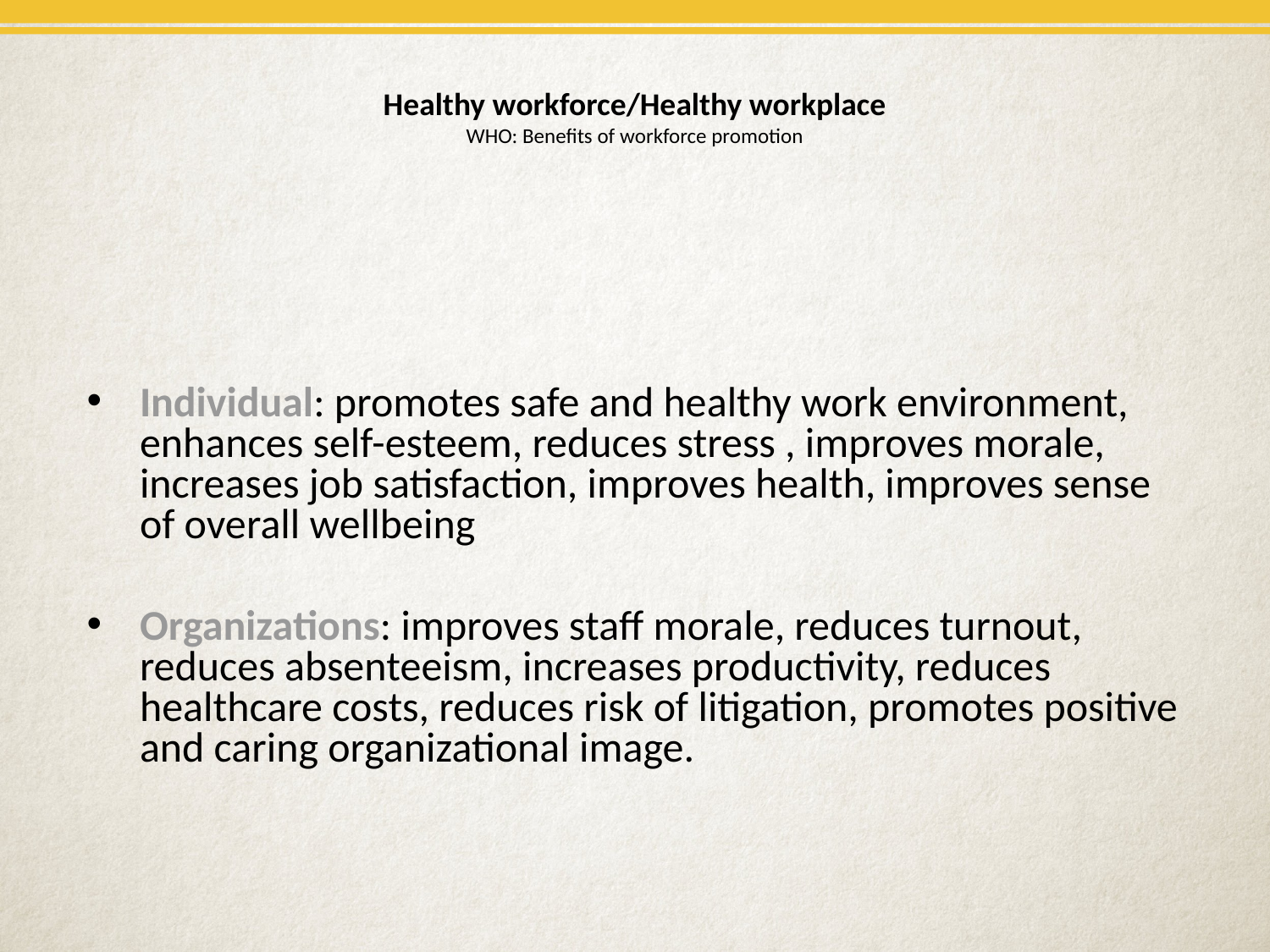

# Healthy workforce/Healthy workplace WHO: Benefits of workforce promotion
Individual: promotes safe and healthy work environment, enhances self-esteem, reduces stress , improves morale, increases job satisfaction, improves health, improves sense of overall wellbeing

Organizations: improves staff morale, reduces turnout, reduces absenteeism, increases productivity, reduces healthcare costs, reduces risk of litigation, promotes positive and caring organizational image.